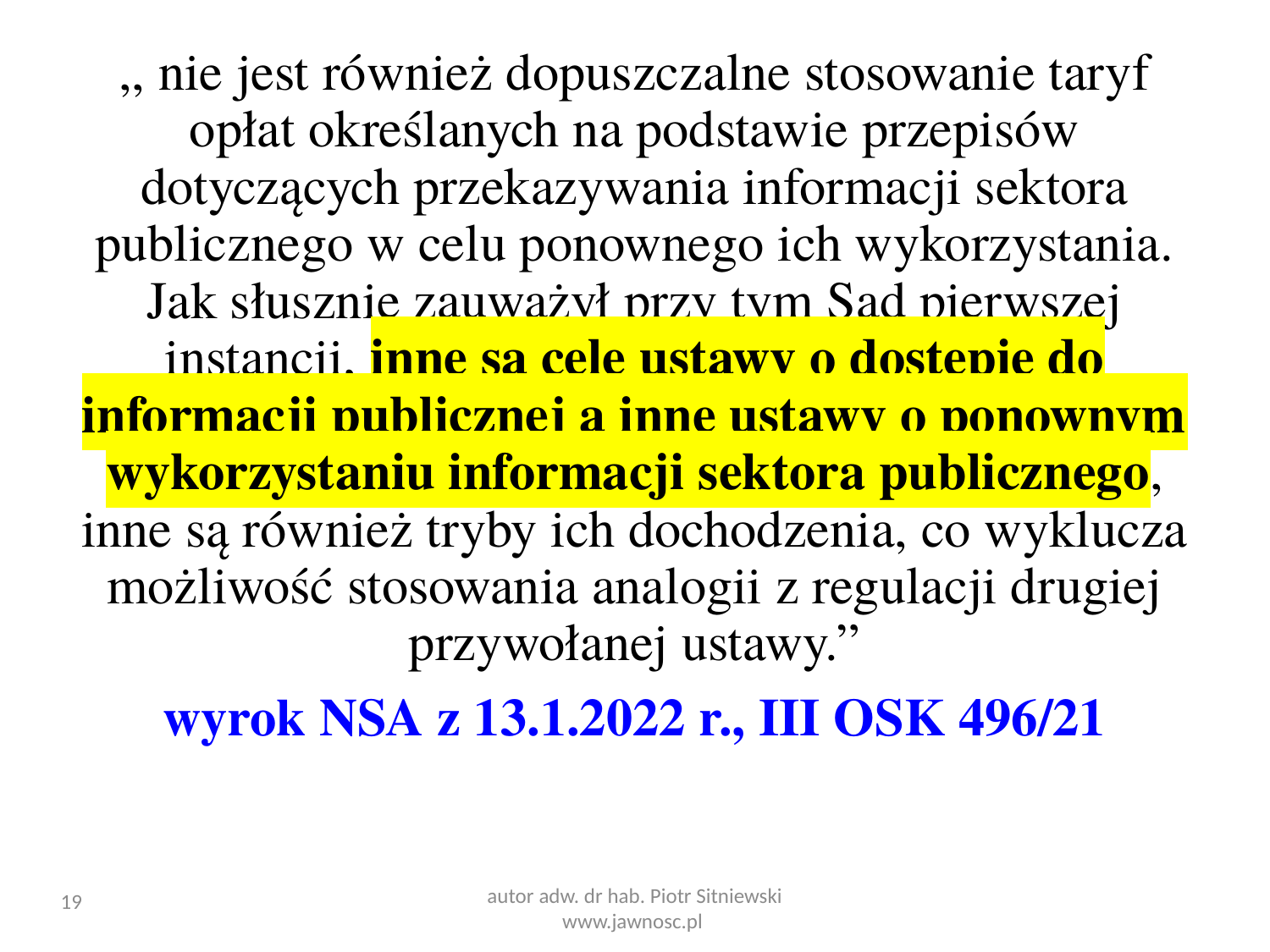

# ,, nie jest również dopuszczalne stosowanie taryf opłat określanych na podstawie przepisów dotyczących przekazywania informacji sektora publicznego w celu ponownego ich wykorzystania. Jak słusznie zauważył przy tym Sąd pierwszej instancji, inne są cele ustawy o dostępie do informacji publicznej a inne ustawy o ponownym wykorzystaniu informacji sektora publicznego, inne są również tryby ich dochodzenia, co wyklucza możliwość stosowania analogii z regulacji drugiej przywołanej ustawy.”
wyrok NSA z 13.1.2022 r., III OSK 496/21
19
autor adw. dr hab. Piotr Sitniewski www.jawnosc.pl